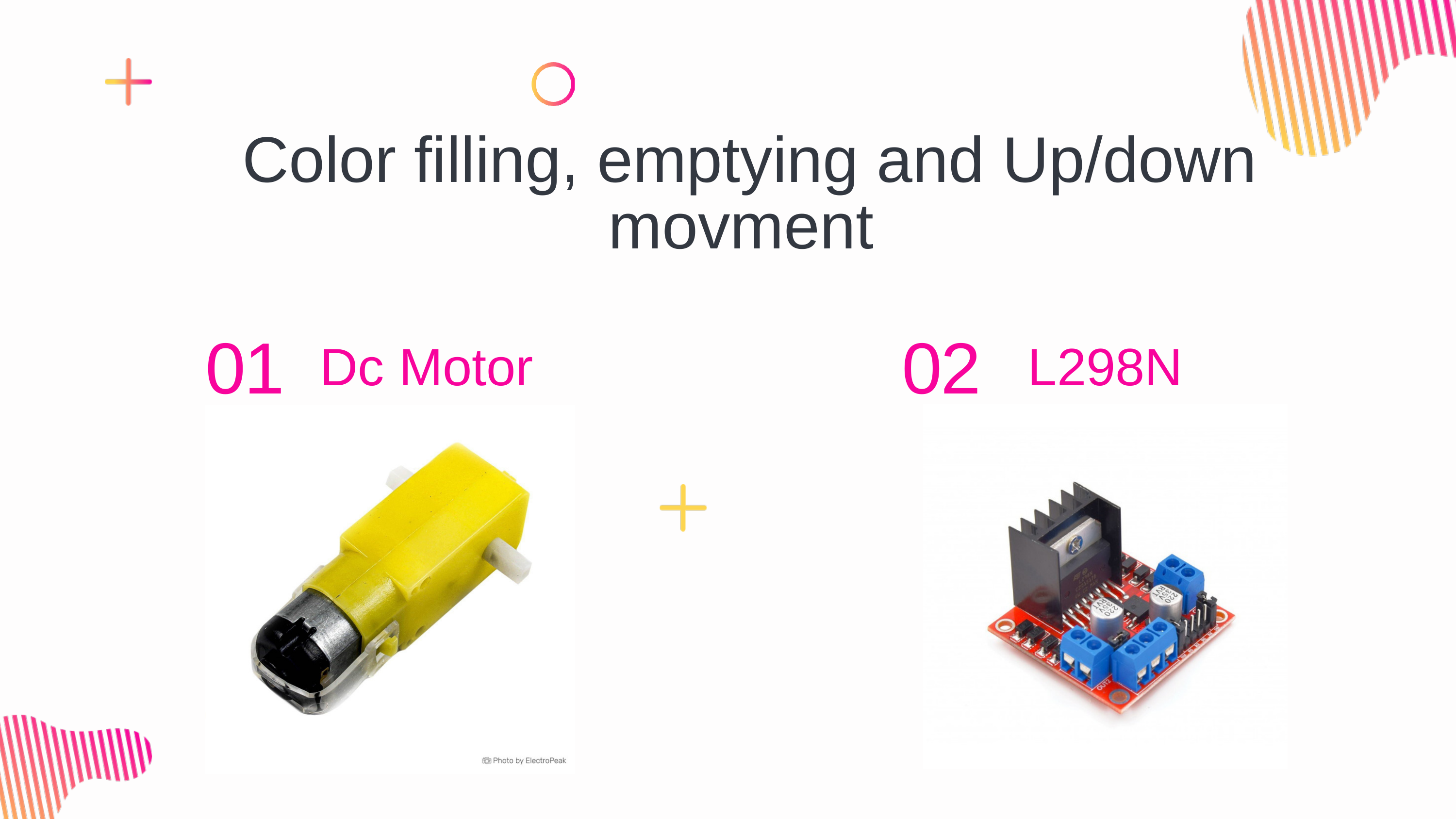

Color filling, emptying and Up/down movment
01
02
Dc Motor
L298N